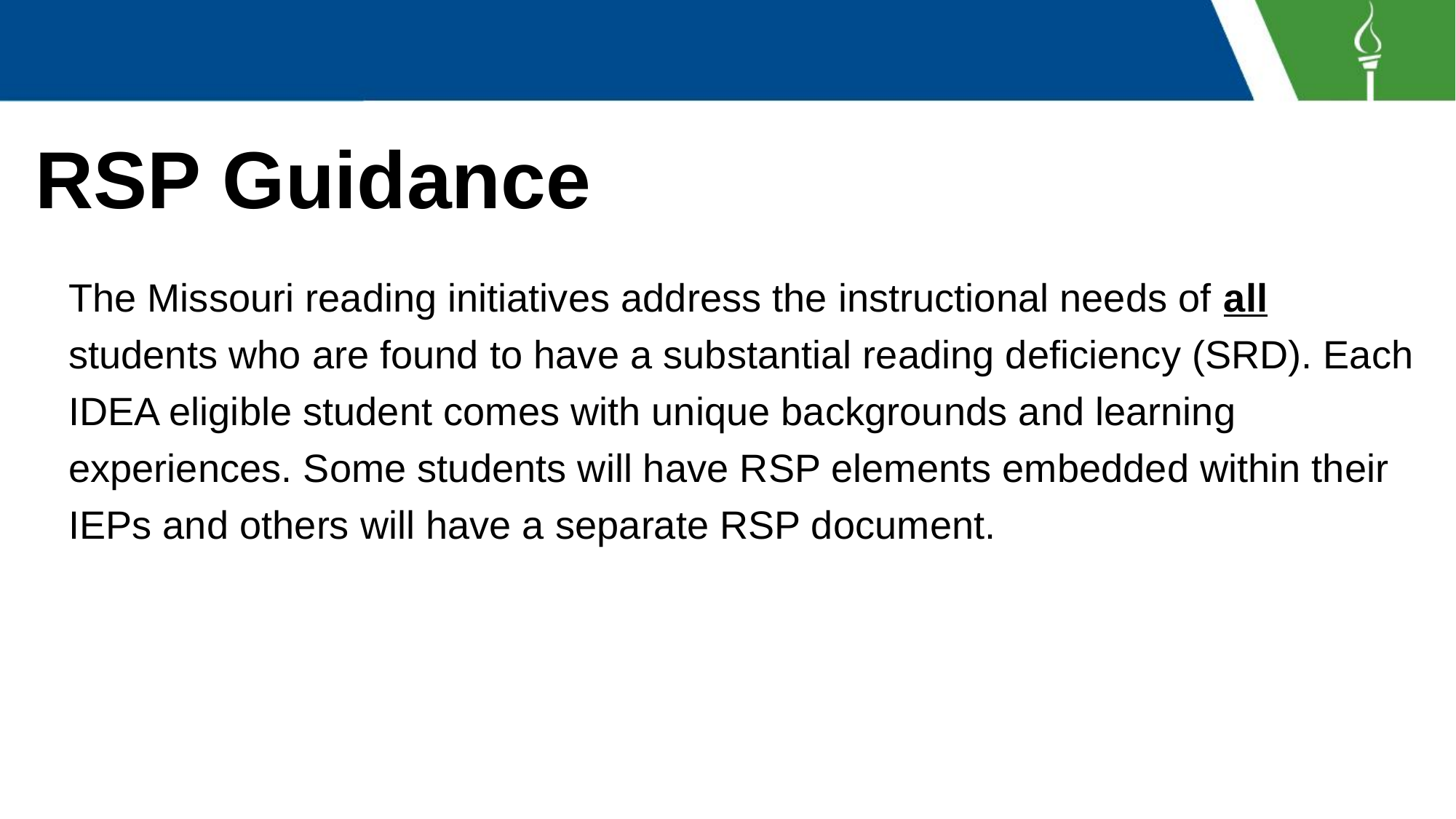

# RSP Guidance
The Missouri reading initiatives address the instructional needs of all students who are found to have a substantial reading deficiency (SRD). Each IDEA eligible student comes with unique backgrounds and learning experiences. Some students will have RSP elements embedded within their IEPs and others will have a separate RSP document.